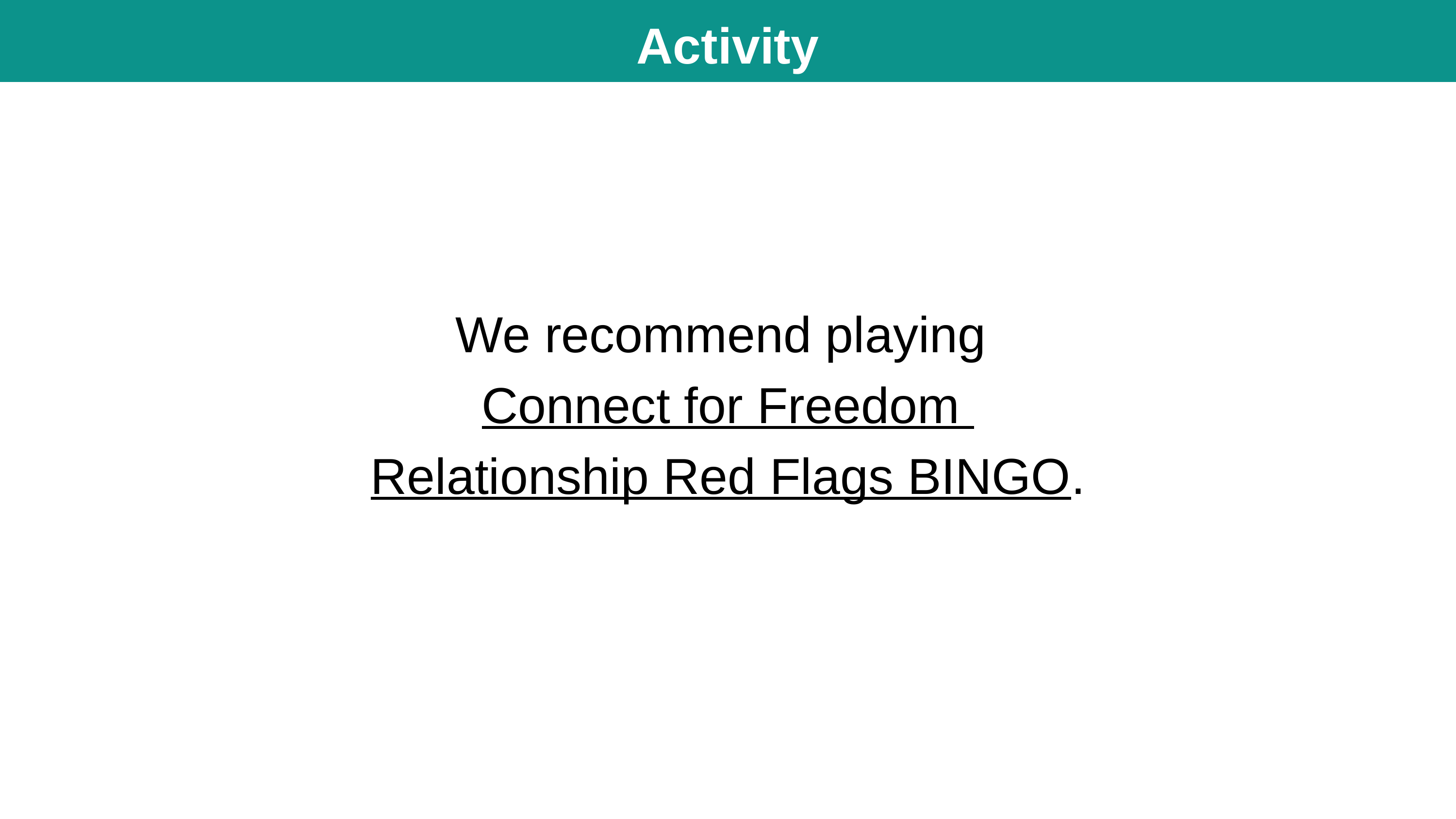

Activity
We recommend playing
Connect for Freedom
Relationship Red Flags BINGO.